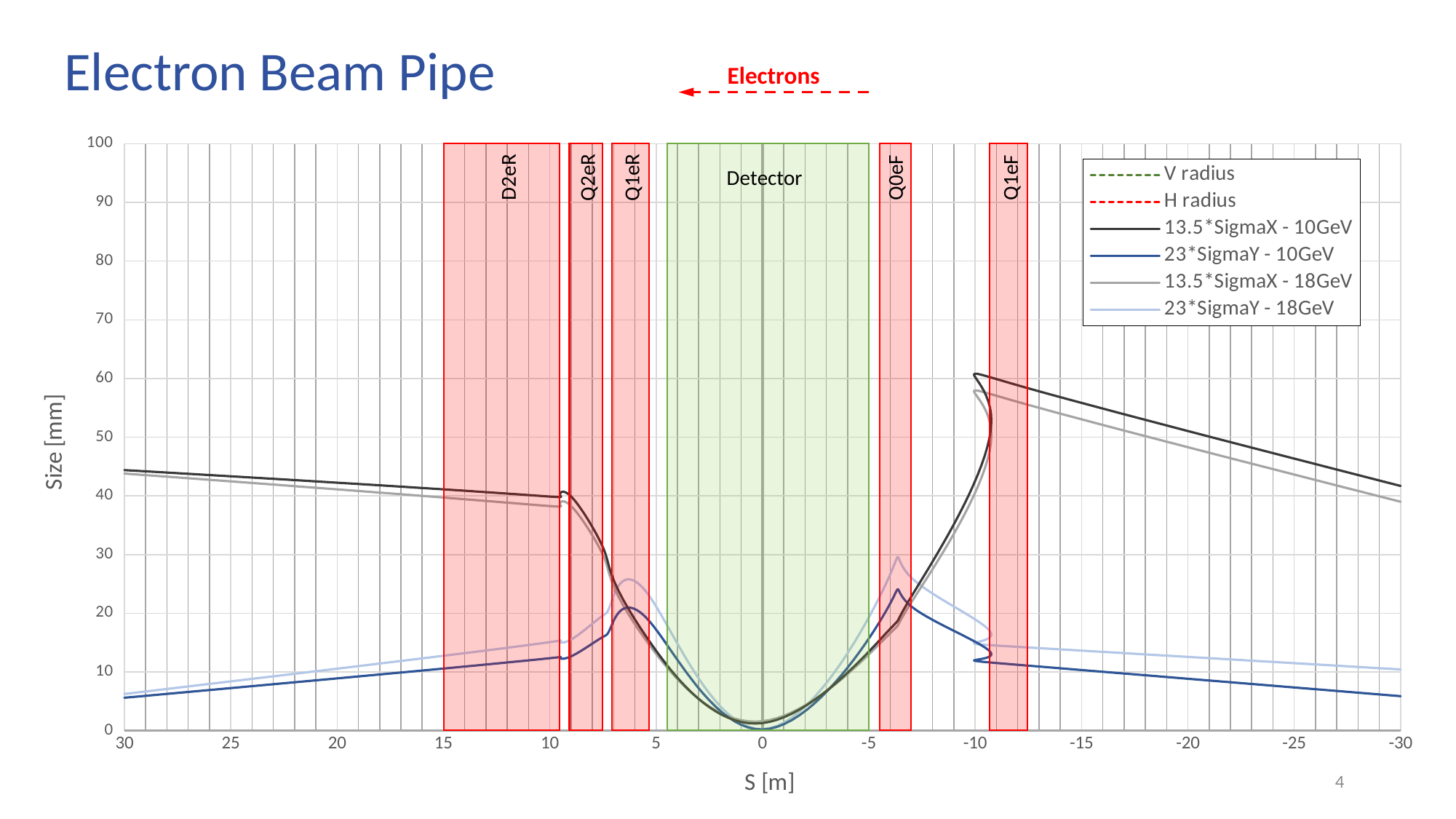

Electron Beam Pipe
Electrons

### Chart

| Category | V radius | H radius |  |  |  |  |
|---|---|---|---|---|---|---|

D2eR
Q2eR
Q1eR
Detector
Q0eF
Q1eF
4